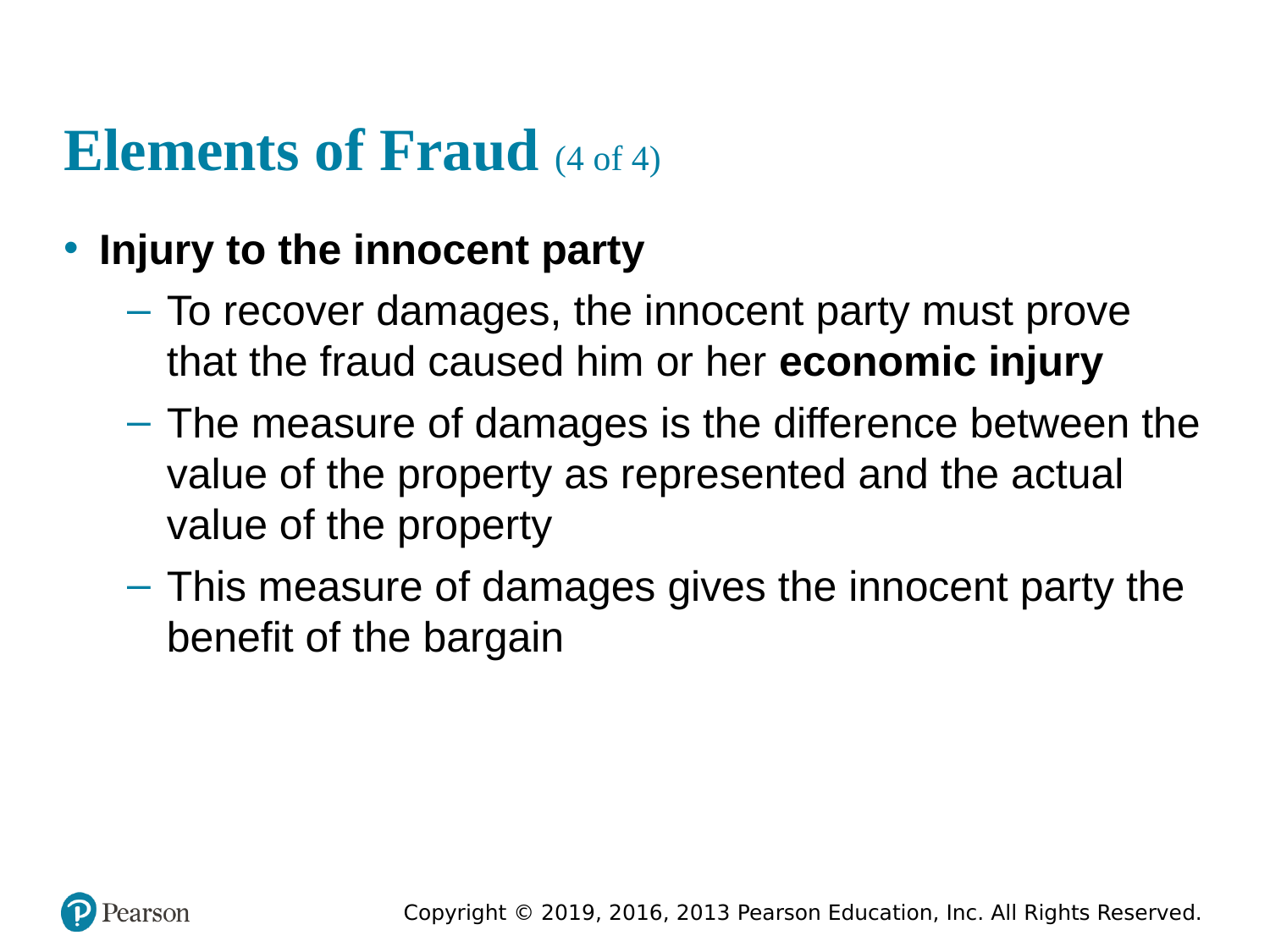

# Elements of Fraud (4 of 4)
Injury to the innocent party
To recover damages, the innocent party must prove that the fraud caused him or her economic injury
The measure of damages is the difference between the value of the property as represented and the actual value of the property
This measure of damages gives the innocent party the benefit of the bargain